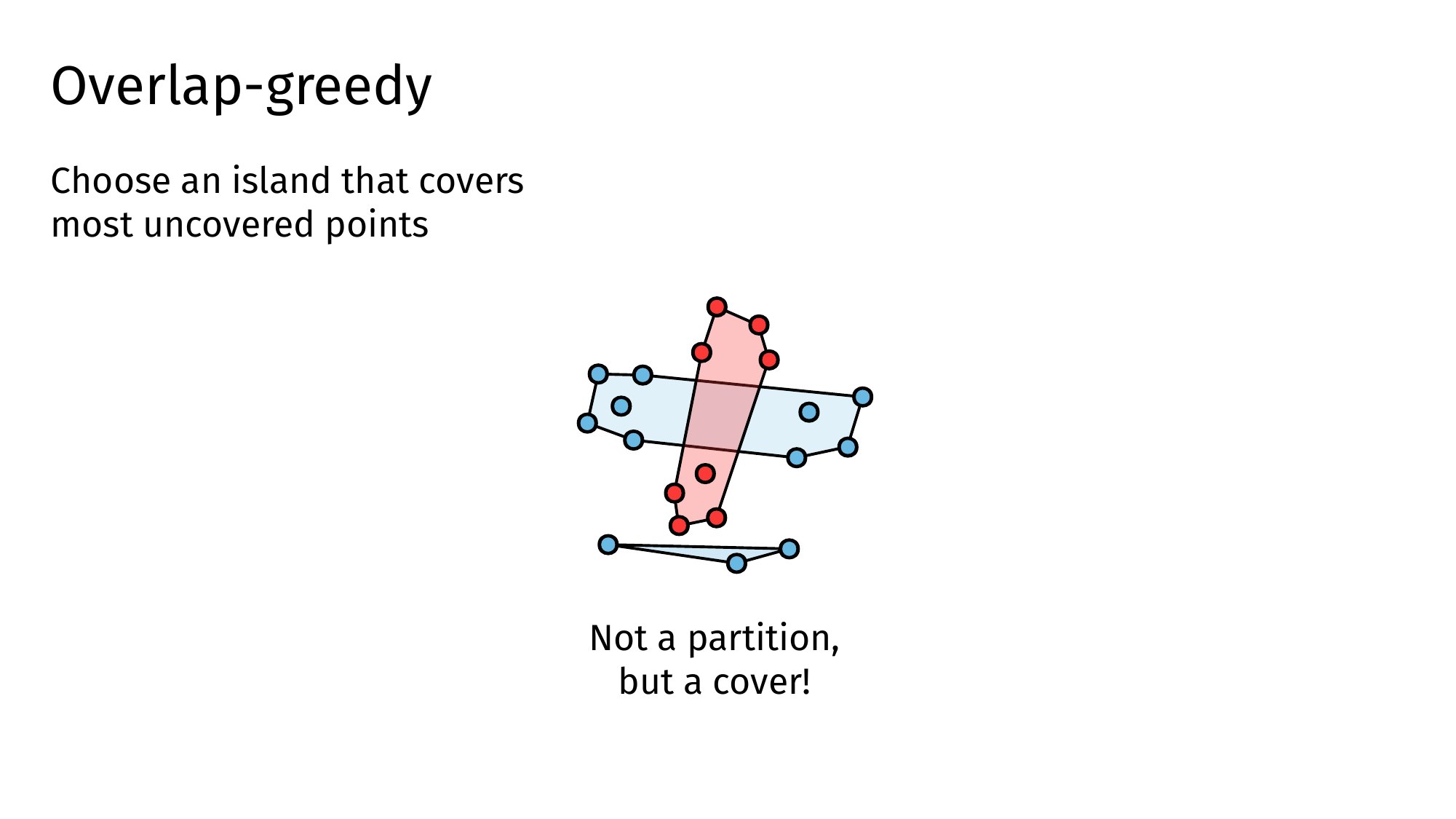

# Overlap-greedy

Choose an island that covers most uncovered points

Not a partition, but a cover!